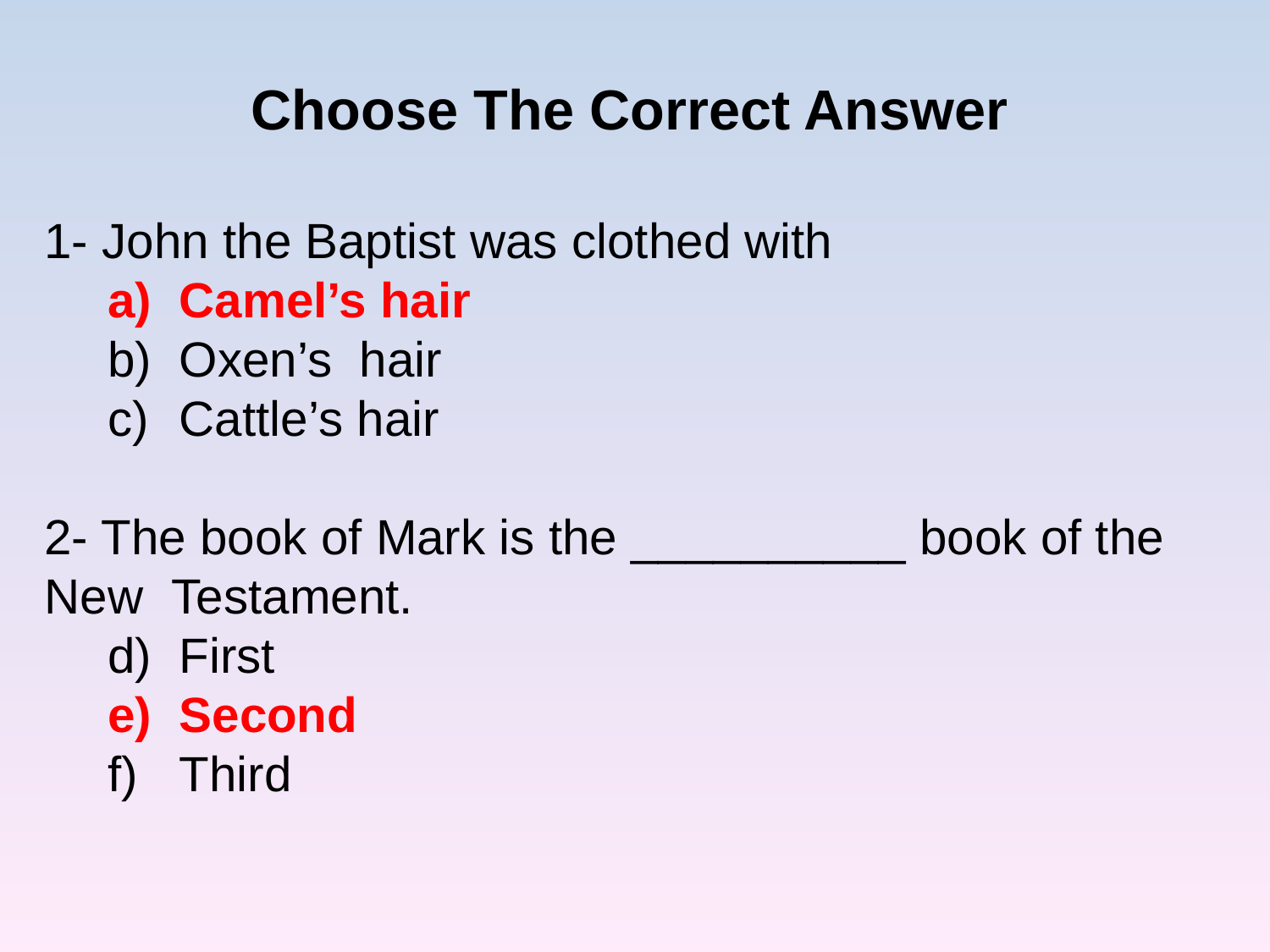

Choose The Correct Answer

1- John the Baptist was clothed with
Camel’s hair
Oxen’s  hair
Cattle’s hair

2- The book of Mark is the __________ book of the New 	Testament.
First
Second
Third